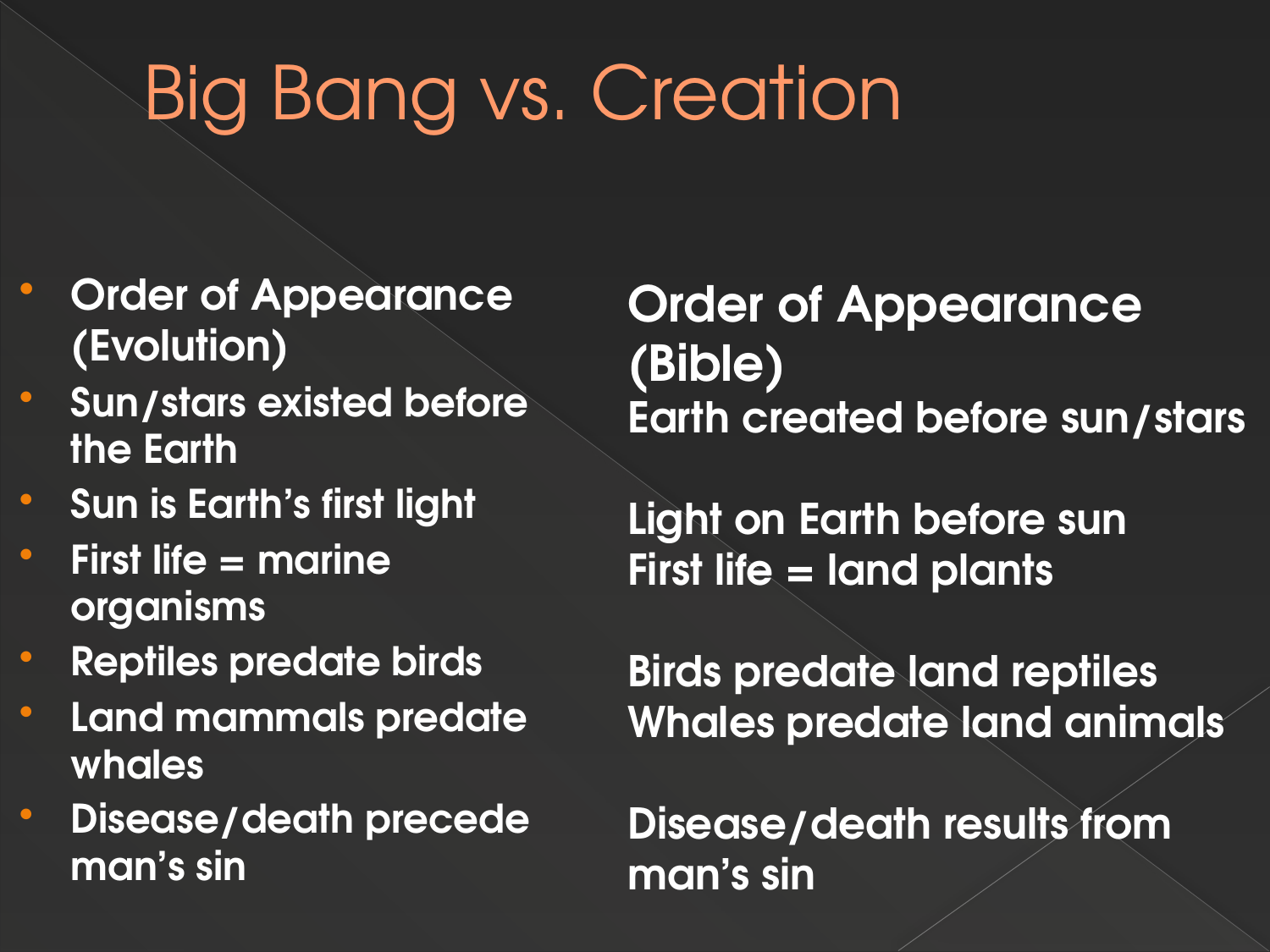

# Big Bang vs. Creation
Order of Appearance (Evolution)
Sun/stars existed before the Earth
Sun is Earth’s first light
First life = marine organisms
Reptiles predate birds
Land mammals predate whales
Disease/death precede man’s sin

Order of Appearance (Bible)
Earth created before sun/stars

Light on Earth before sun
First life = land plants

Birds predate land reptiles
Whales predate land animals

Disease/death results from man’s sin